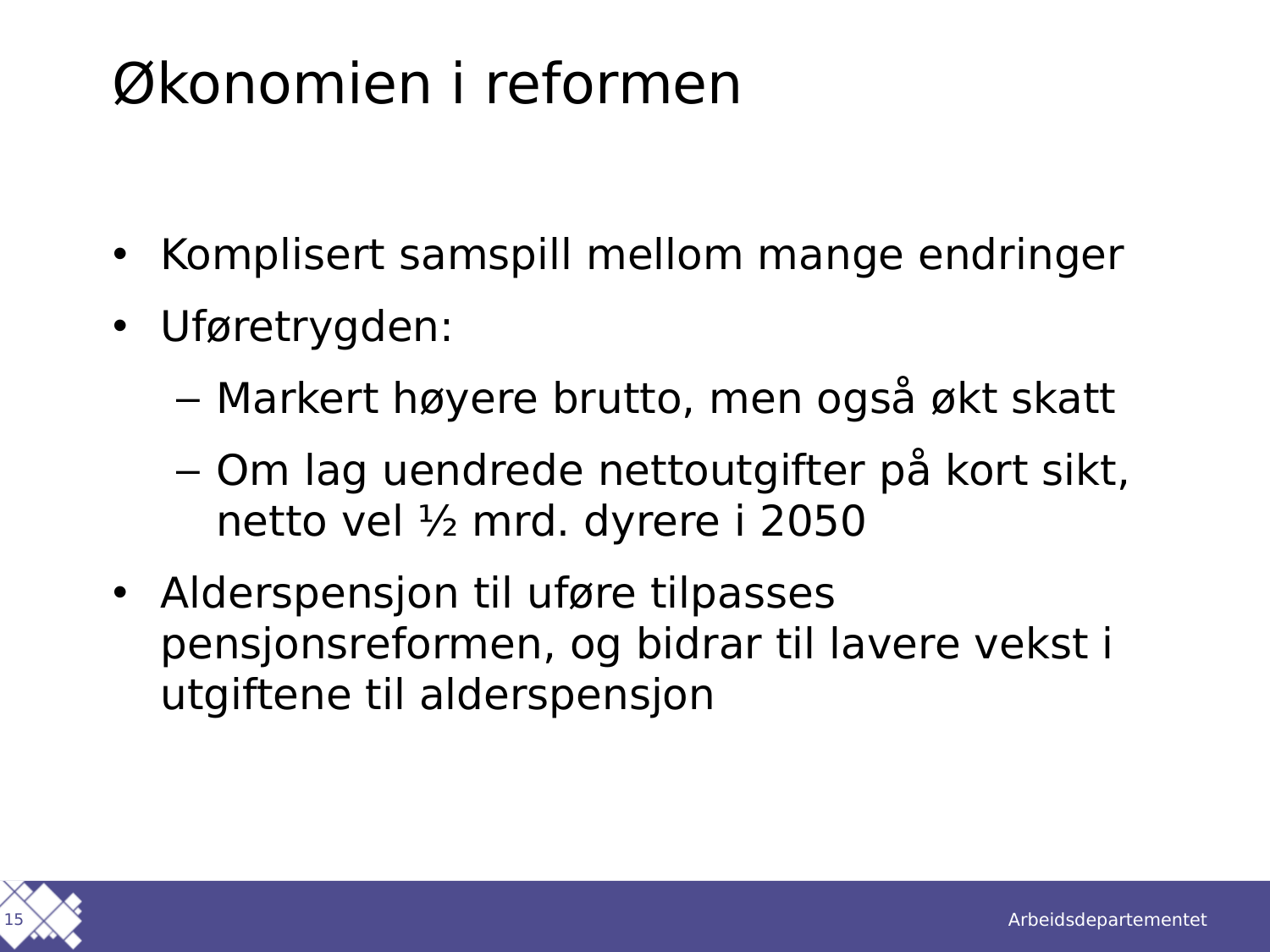

# Økonomien i reformen
Komplisert samspill mellom mange endringer
Uføretrygden:
Markert høyere brutto, men også økt skatt
Om lag uendrede nettoutgifter på kort sikt, netto vel ½ mrd. dyrere i 2050
Alderspensjon til uføre tilpasses pensjonsreformen, og bidrar til lavere vekst i utgiftene til alderspensjon
15